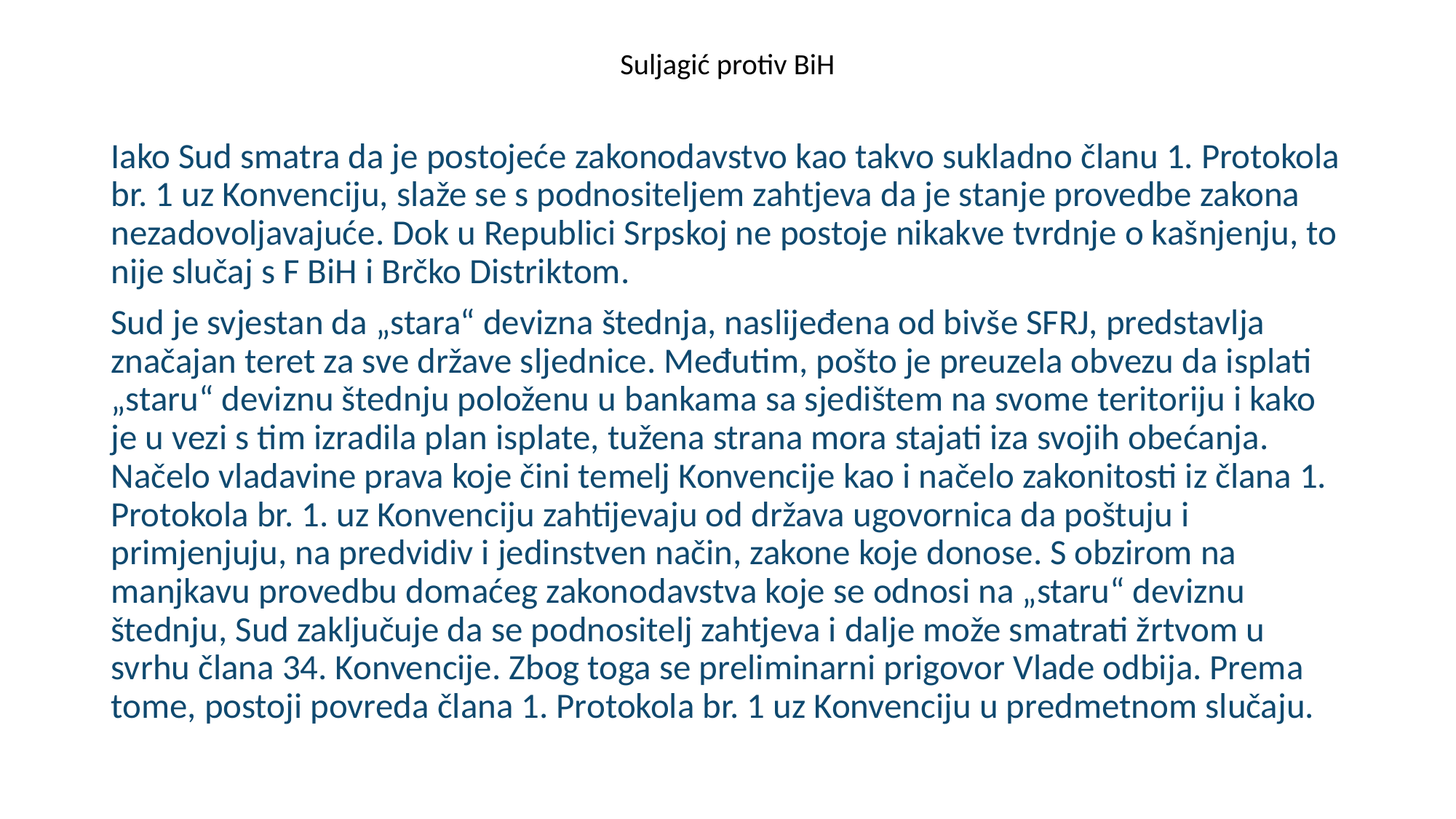

# Suljagić protiv BiH
Iako Sud smatra da je postojeće zakonodavstvo kao takvo sukladno članu 1. Protokola br. 1 uz Konvenciju, slaže se s podnositeljem zahtjeva da je stanje provedbe zakona nezadovoljavajuće. Dok u Republici Srpskoj ne postoje nikakve tvrdnje o kašnjenju, to nije slučaj s F BiH i Brčko Distriktom.
Sud je svjestan da „stara“ devizna štednja, naslijeđena od bivše SFRJ, predstavlja značajan teret za sve države sljednice. Međutim, pošto je preuzela obvezu da isplati „staru“ deviznu štednju položenu u bankama sa sjedištem na svome teritoriju i kako je u vezi s tim izradila plan isplate, tužena strana mora stajati iza svojih obećanja. Načelo vladavine prava koje čini temelj Konvencije kao i načelo zakonitosti iz člana 1. Protokola br. 1. uz Konvenciju zahtijevaju od država ugovornica da poštuju i primjenjuju, na predvidiv i jedinstven način, zakone koje donose. S obzirom na manjkavu provedbu domaćeg zakonodavstva koje se odnosi na „staru“ deviznu štednju, Sud zaključuje da se podnositelj zahtjeva i dalje može smatrati žrtvom u svrhu člana 34. Konvencije. Zbog toga se preliminarni prigovor Vlade odbija. Prema tome, postoji povreda člana 1. Protokola br. 1 uz Konvenciju u predmetnom slučaju.